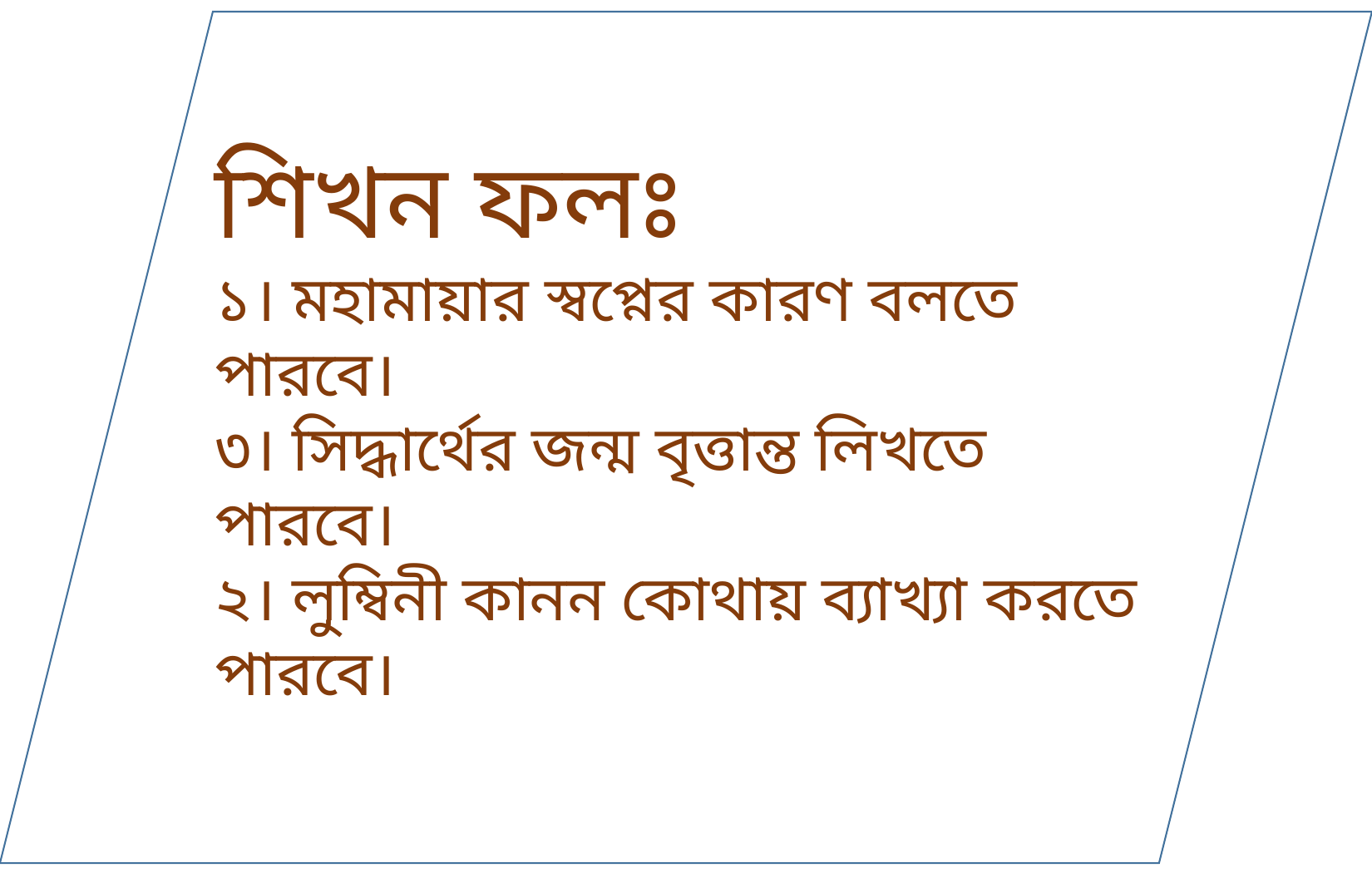

শিখন ফলঃ
১। মহামায়ার স্বপ্নের কারণ বলতে পারবে।
৩। সিদ্ধার্থের জন্ম বৃত্তান্ত লিখতে পারবে।
২। লুম্বিনী কানন কোথায় ব্যাখ্যা করতে পারবে।